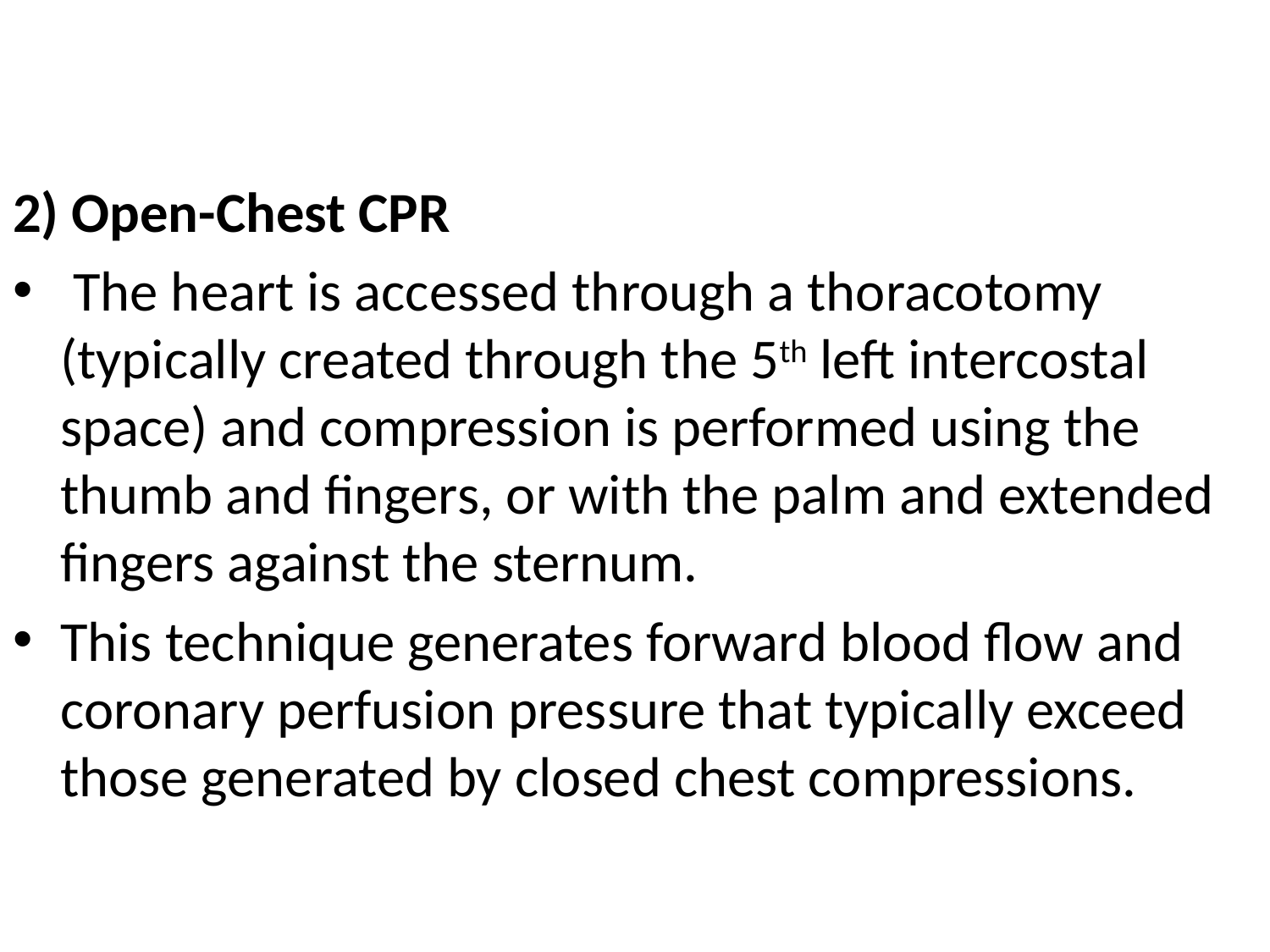

#
2) Open-Chest CPR
 The heart is accessed through a thoracotomy (typically created through the 5th left intercostal space) and compression is performed using the thumb and fingers, or with the palm and extended fingers against the sternum.
This technique generates forward blood flow and coronary perfusion pressure that typically exceed those generated by closed chest compressions.